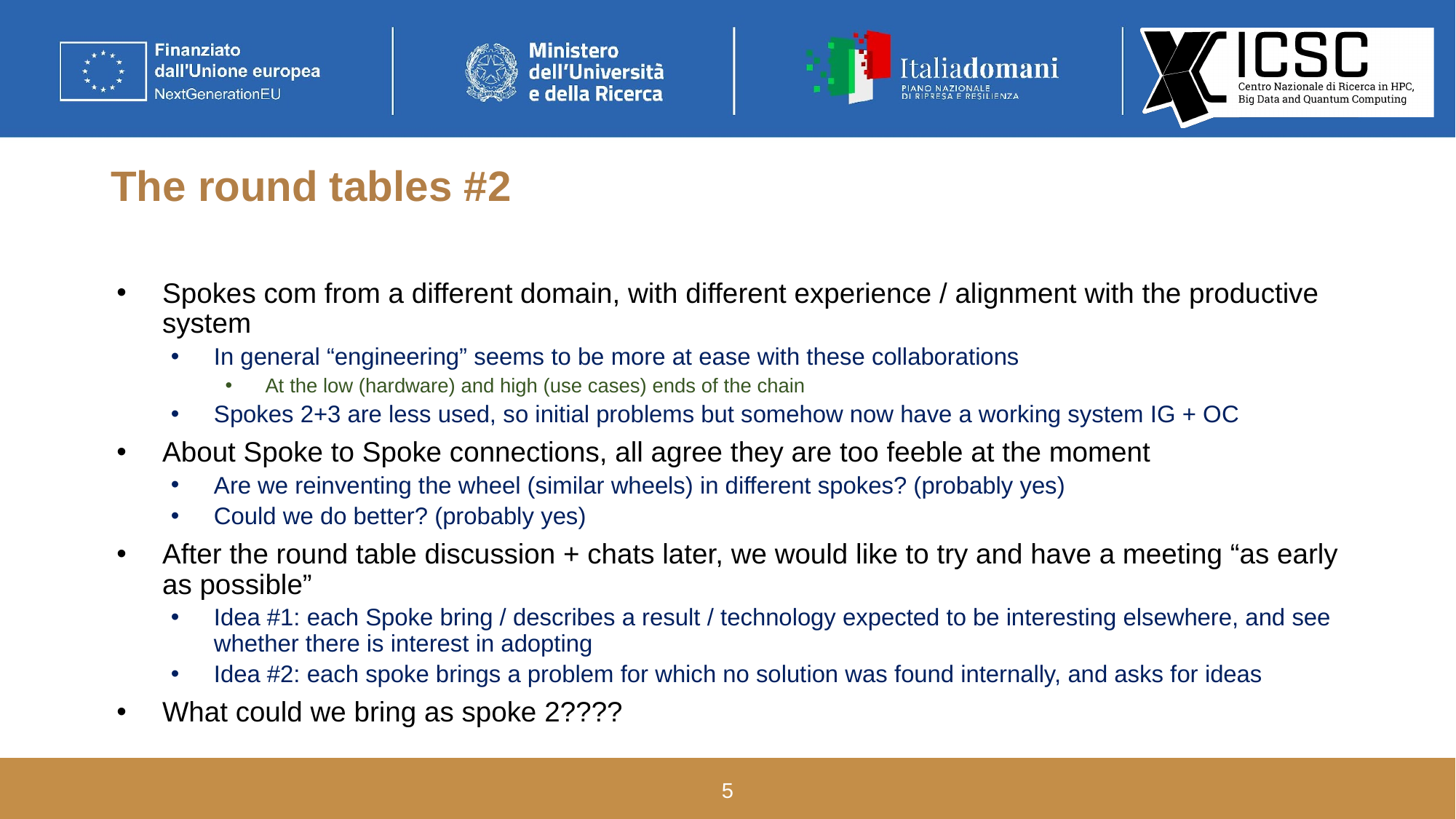

# The round tables #2
Spokes com from a different domain, with different experience / alignment with the productive system
In general “engineering” seems to be more at ease with these collaborations
At the low (hardware) and high (use cases) ends of the chain
Spokes 2+3 are less used, so initial problems but somehow now have a working system IG + OC
About Spoke to Spoke connections, all agree they are too feeble at the moment
Are we reinventing the wheel (similar wheels) in different spokes? (probably yes)
Could we do better? (probably yes)
After the round table discussion + chats later, we would like to try and have a meeting “as early as possible”
Idea #1: each Spoke bring / describes a result / technology expected to be interesting elsewhere, and see whether there is interest in adopting
Idea #2: each spoke brings a problem for which no solution was found internally, and asks for ideas
What could we bring as spoke 2????
5